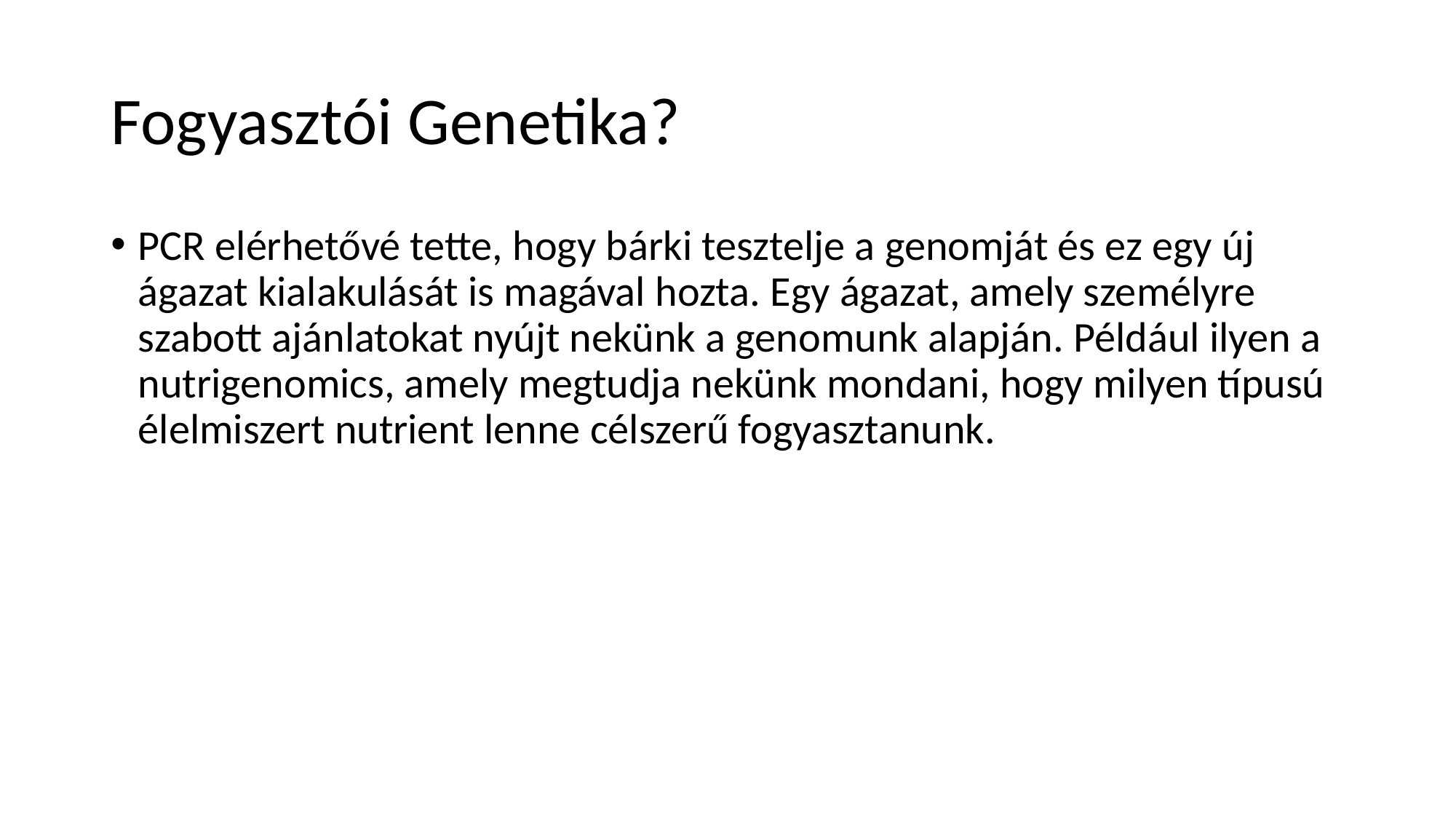

# Fogyasztói Genetika?
PCR elérhetővé tette, hogy bárki tesztelje a genomját és ez egy új ágazat kialakulását is magával hozta. Egy ágazat, amely személyre szabott ajánlatokat nyújt nekünk a genomunk alapján. Például ilyen a nutrigenomics, amely megtudja nekünk mondani, hogy milyen típusú élelmiszert nutrient lenne célszerű fogyasztanunk.